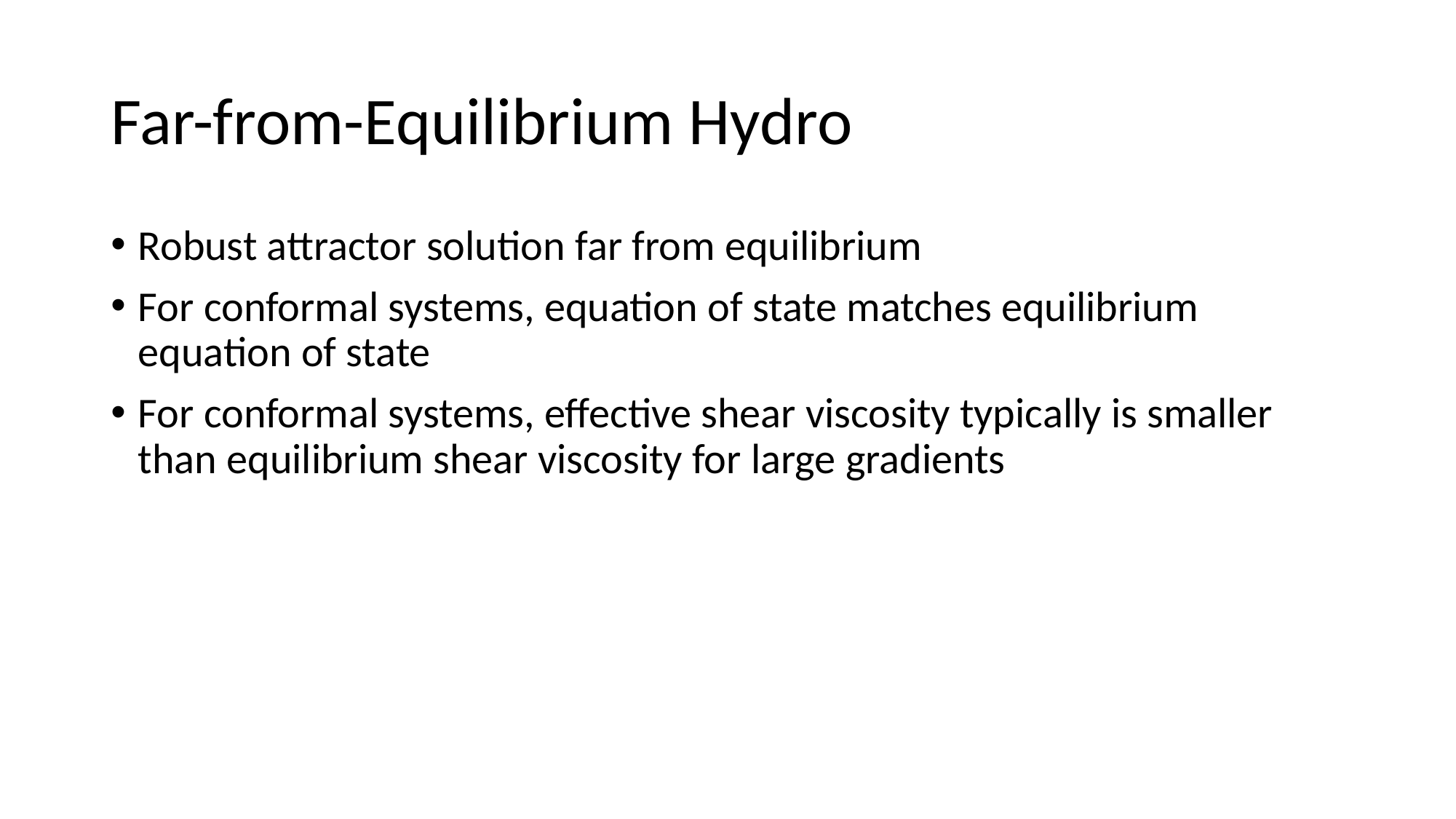

# Far-from-Equilibrium Hydro
Robust attractor solution far from equilibrium
For conformal systems, equation of state matches equilibrium equation of state
For conformal systems, effective shear viscosity typically is smaller than equilibrium shear viscosity for large gradients